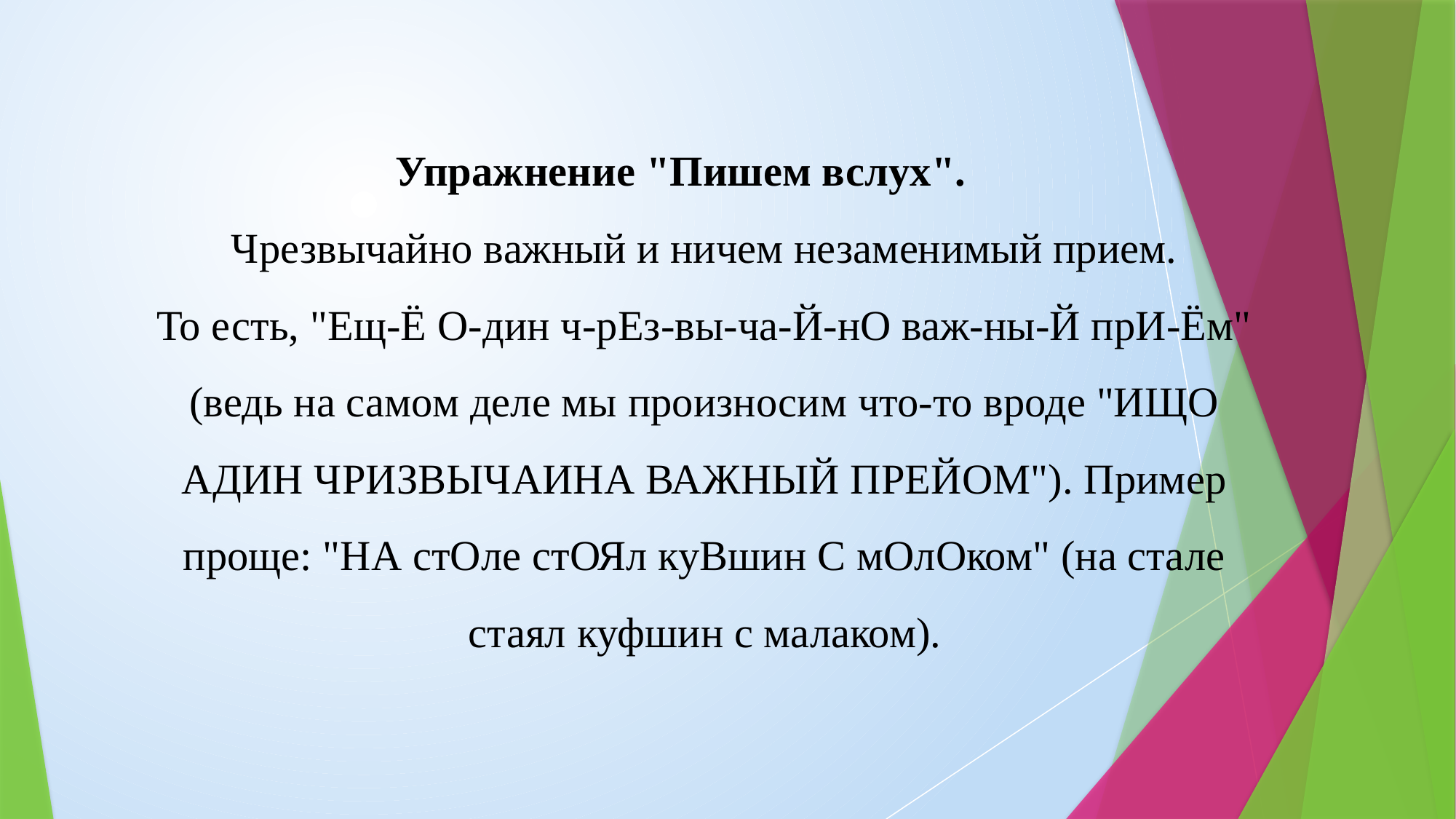

Упражнение "Пишем вслух".
Чрезвычайно важный и ничем незаменимый прием.
То есть, "Ещ-Ё О-дин ч-рЕз-вы-ча-Й-нО важ-ны-Й прИ-Ём" (ведь на самом деле мы произносим что-то вроде "ИЩО АДИН ЧРИЗВЫЧАИНА ВАЖНЫЙ ПРЕЙОМ"). Пример проще: "НА стОле стОЯл куВшин С мОлОком" (на стале стаял куфшин с малаком).